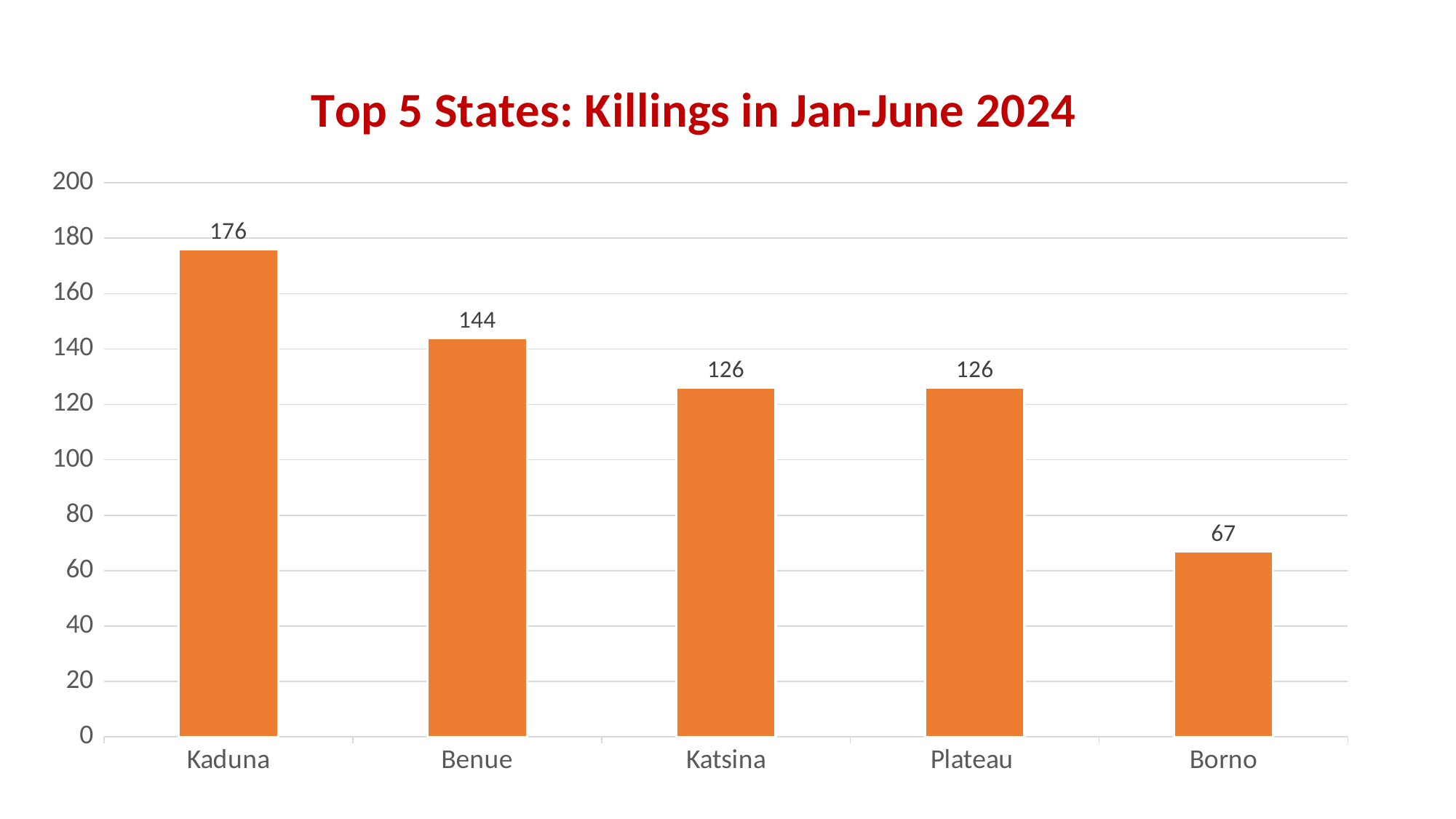

### Chart: Top 5 States: Killings in Jan-June 2024

| Category | KILLINGS |
|---|---|
| Kaduna | 176.0 |
| Benue | 144.0 |
| Katsina | 126.0 |
| Plateau  | 126.0 |
| Borno | 67.0 |